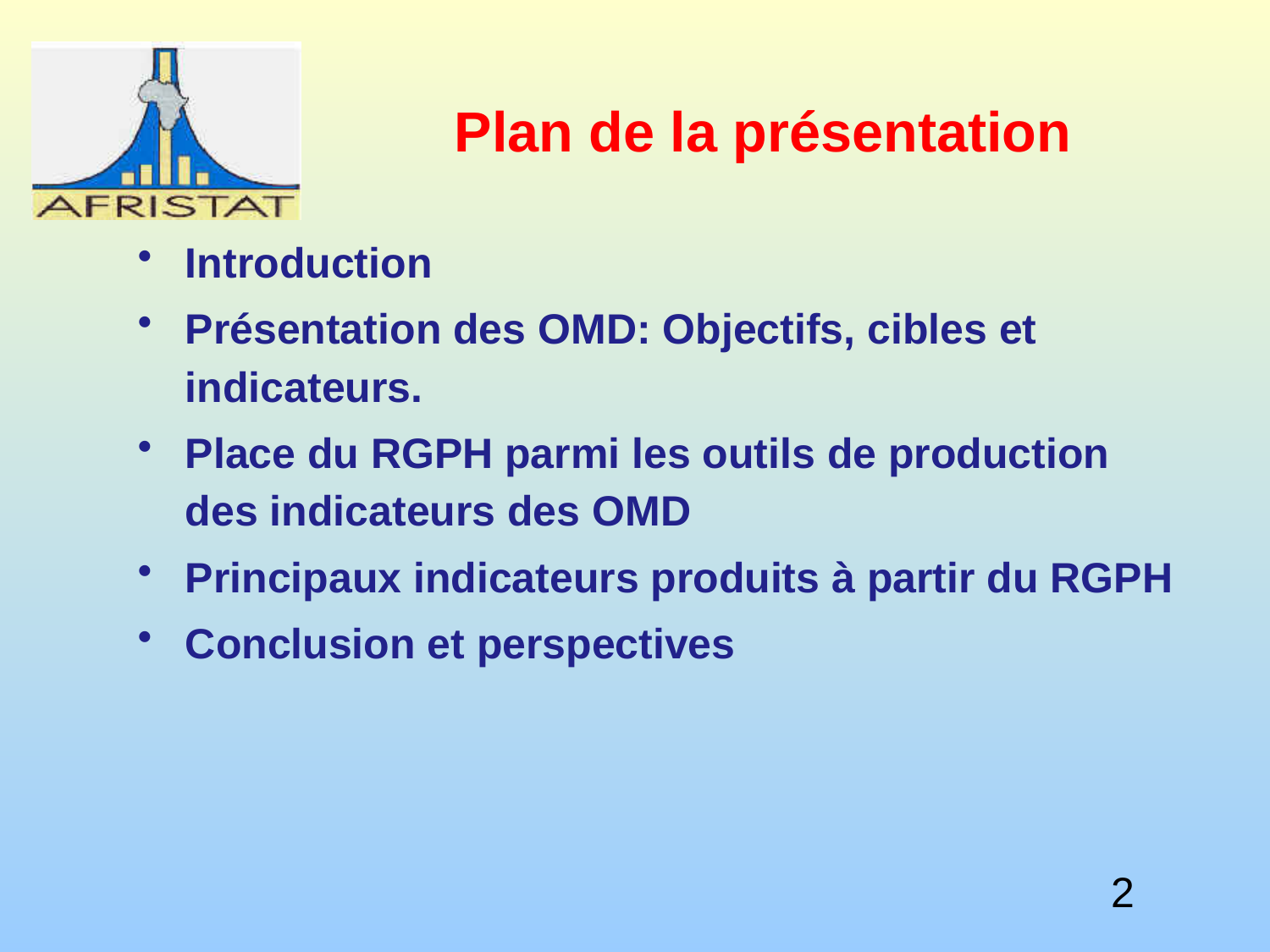

# Plan de la présentation
Introduction
Présentation des OMD: Objectifs, cibles et indicateurs.
Place du RGPH parmi les outils de production des indicateurs des OMD
Principaux indicateurs produits à partir du RGPH
Conclusion et perspectives
2